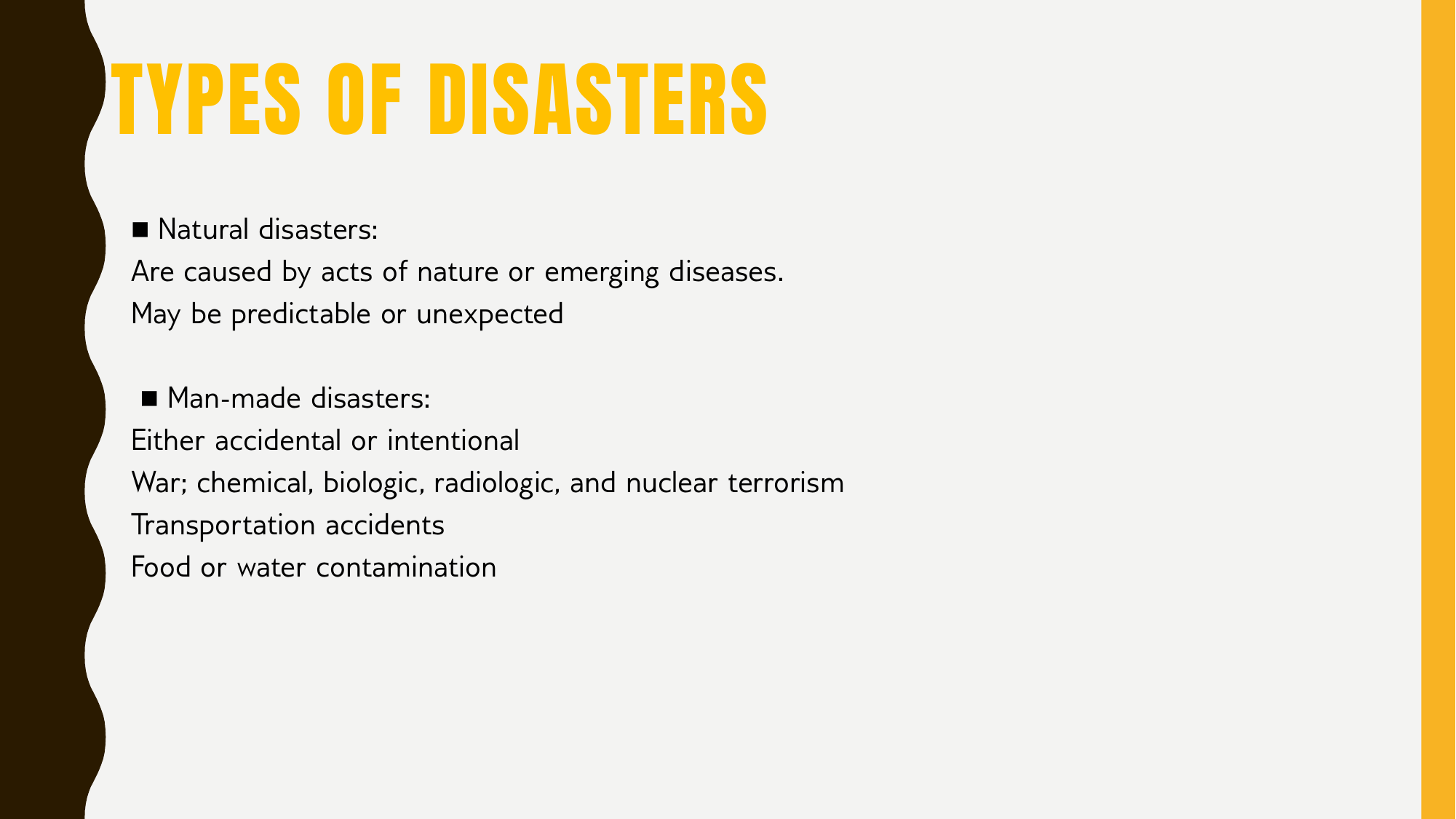

# Types of disasters

■ Natural disasters:
Are caused by acts of nature or emerging diseases.
May be predictable or unexpected

 ■ Man-made disasters:
Either accidental or intentional
War; chemical, biologic, radiologic, and nuclear terrorism
Transportation accidents
Food or water contamination